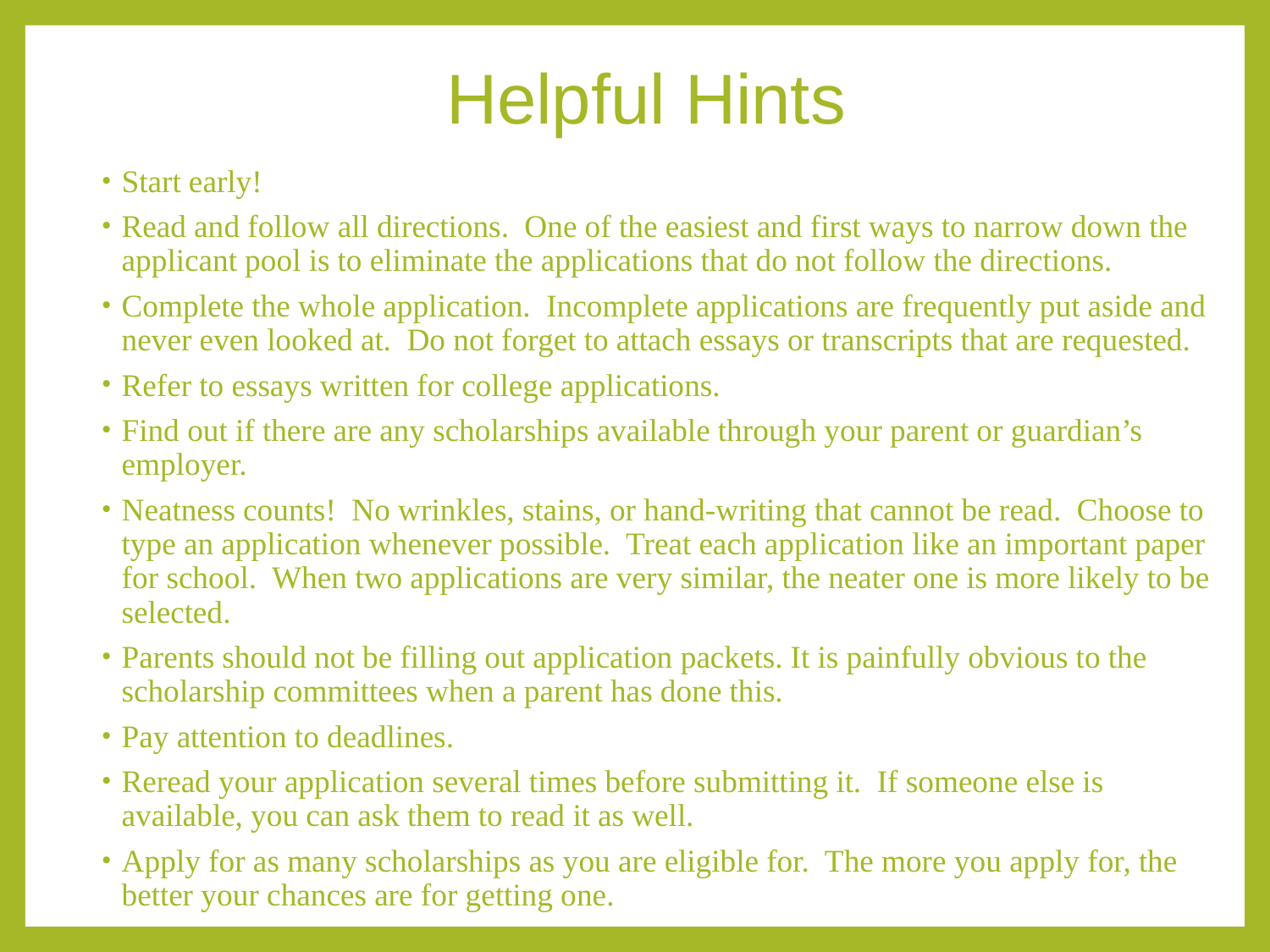

# Helpful Hints
Start early!
Read and follow all directions.  One of the easiest and first ways to narrow down the applicant pool is to eliminate the applications that do not follow the directions.
Complete the whole application.  Incomplete applications are frequently put aside and never even looked at.  Do not forget to attach essays or transcripts that are requested.
Refer to essays written for college applications.
Find out if there are any scholarships available through your parent or guardian’s employer.
Neatness counts!  No wrinkles, stains, or hand-writing that cannot be read.  Choose to type an application whenever possible.  Treat each application like an important paper for school.  When two applications are very similar, the neater one is more likely to be selected.
Parents should not be filling out application packets. It is painfully obvious to the scholarship committees when a parent has done this.
Pay attention to deadlines.
Reread your application several times before submitting it.  If someone else is available, you can ask them to read it as well.
Apply for as many scholarships as you are eligible for.  The more you apply for, the better your chances are for getting one.